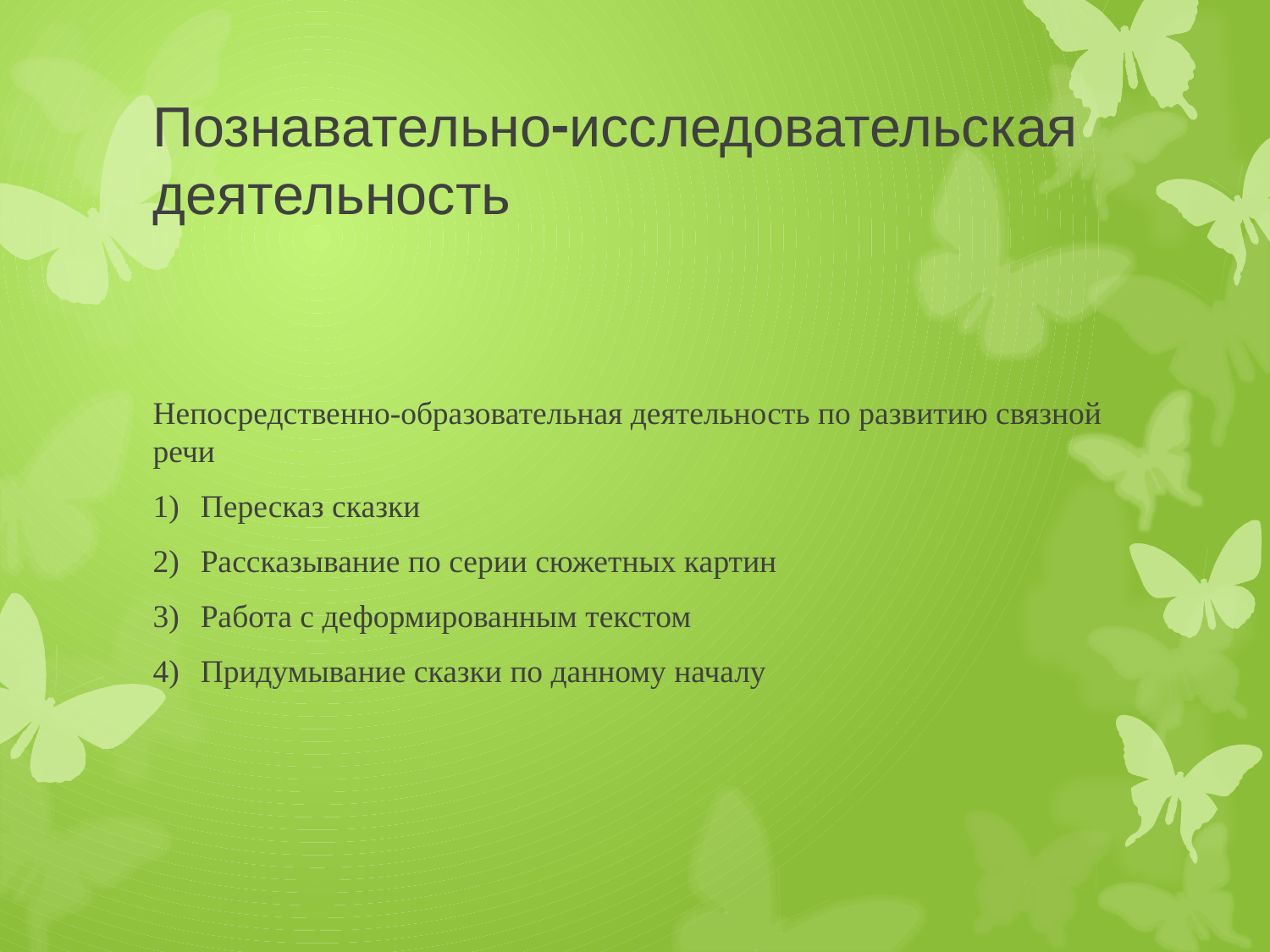

# Познавательно-исследовательская деятельность
Непосредственно-образовательная деятельность по развитию связной речи
Пересказ сказки
Рассказывание по серии сюжетных картин
Работа с деформированным текстом
Придумывание сказки по данному началу